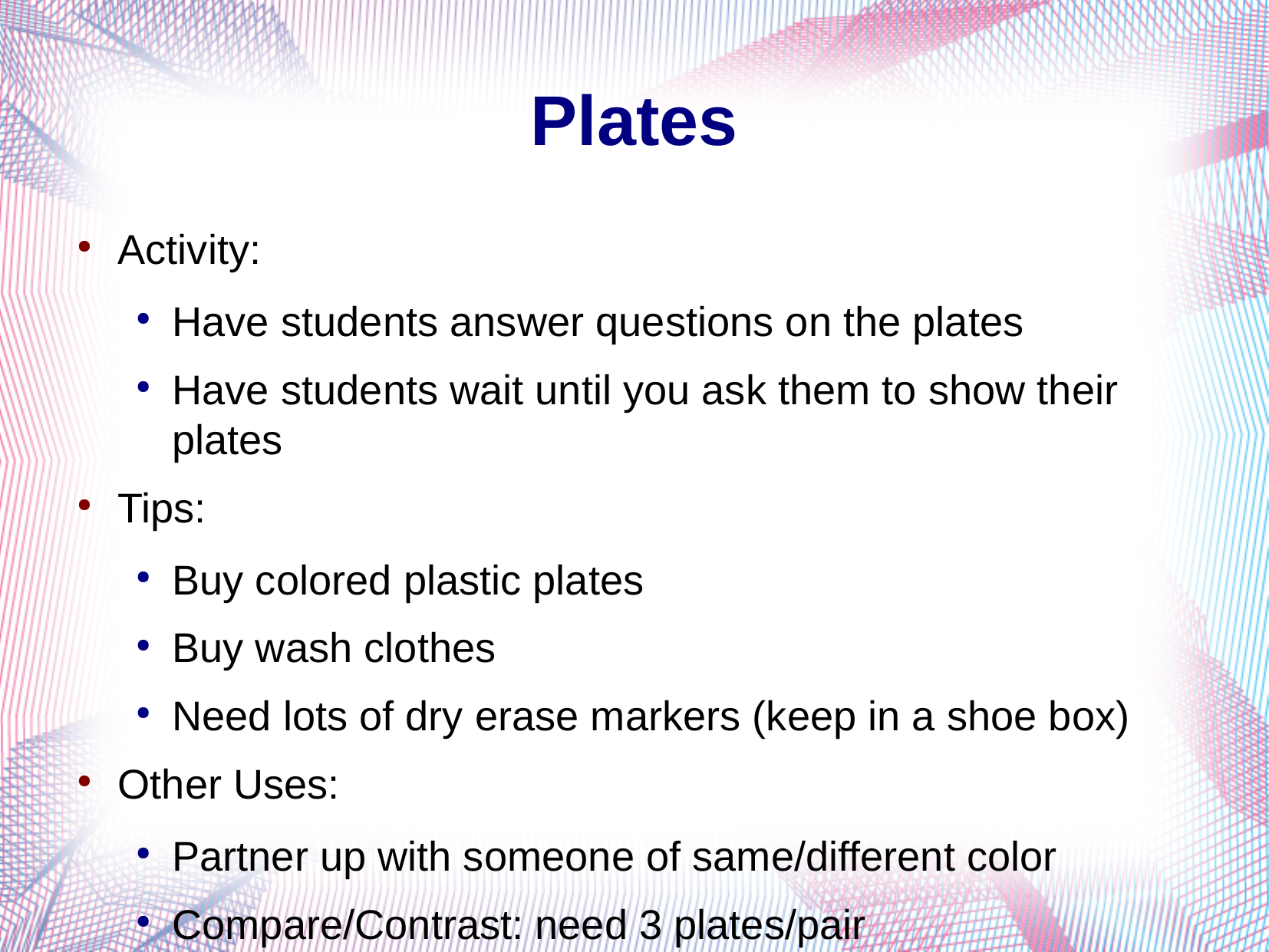

Plates
Activity:
Have students answer questions on the plates
Have students wait until you ask them to show their plates
Tips:
Buy colored plastic plates
Buy wash clothes
Need lots of dry erase markers (keep in a shoe box)
Other Uses:
Partner up with someone of same/different color
Compare/Contrast: need 3 plates/pair